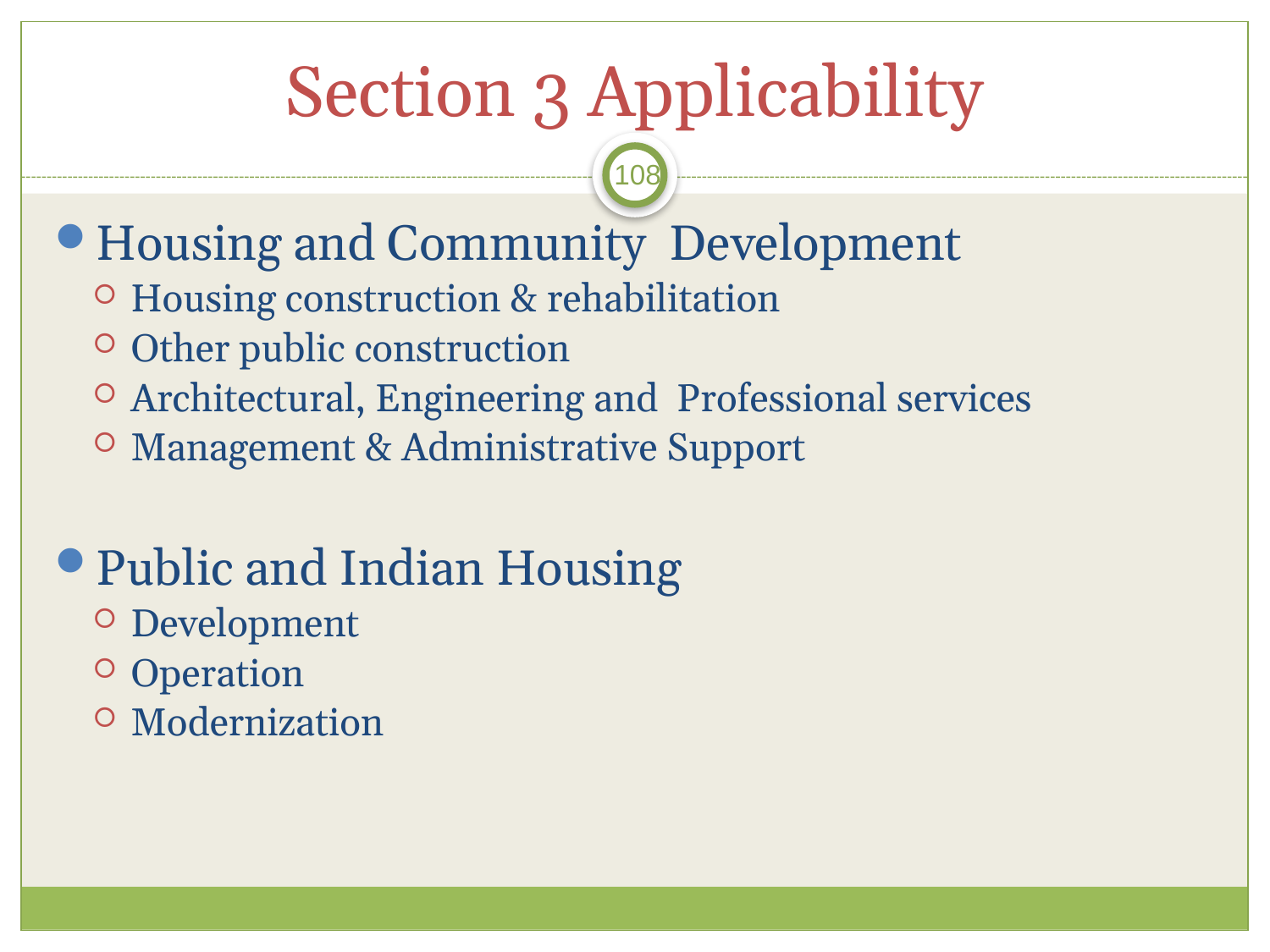

# Section 3 Applicability
108
Housing and Community  Development
Housing construction & rehabilitation
Other public construction
Architectural, Engineering and  Professional services
Management & Administrative Support

Public and Indian Housing
Development
Operation
Modernization